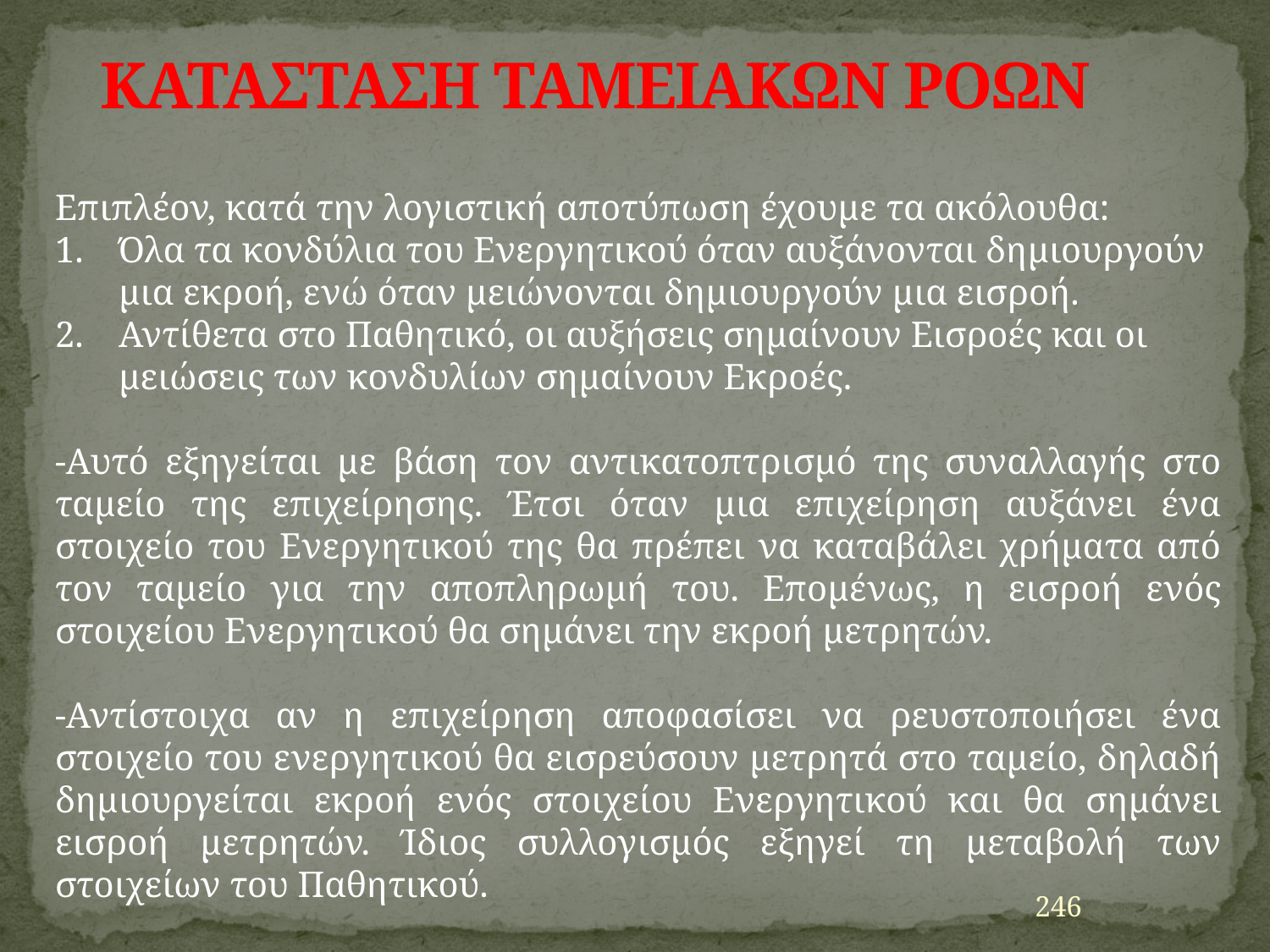

# ΚΑΤΑΣΤΑΣΗ ΤΑΜΕΙΑΚΩΝ ΡΟΩΝ
Επιπλέον, κατά την λογιστική αποτύπωση έχουμε τα ακόλουθα:
Όλα τα κονδύλια του Ενεργητικού όταν αυξάνονται δημιουργούν µια εκροή, ενώ όταν µειώνονται δηµιουργούν µια εισροή.
Αντίθετα στο Παθητικό, οι αυξήσεις σηµαίνουν Εισροές και οι µειώσεις των κονδυλίων σηµαίνουν Εκροές.

-Αυτό εξηγείται µε βάση τον αντικατοπτρισµό της συναλλαγής στο ταµείο της επιχείρησης. Έτσι όταν µια επιχείρηση αυξάνει ένα στοιχείο του Ενεργητικού της θα πρέπει να καταβάλει χρήµατα από τον ταµείο για την αποπληρωµή του. Επομένως, η εισροή ενός στοιχείου Ενεργητικού θα σηµάνει την εκροή µετρητών.

-Αντίστοιχα αν η επιχείρηση αποφασίσει να ρευστοποιήσει ένα στοιχείο του ενεργητικού θα εισρεύσουν µετρητά στο ταµείο, δηλαδή δημιουργείται εκροή ενός στοιχείου Ενεργητικού και θα σηµάνει εισροή µετρητών. Ίδιος συλλογισµός εξηγεί τη µεταβολή των στοιχείων του Παθητικού.

246